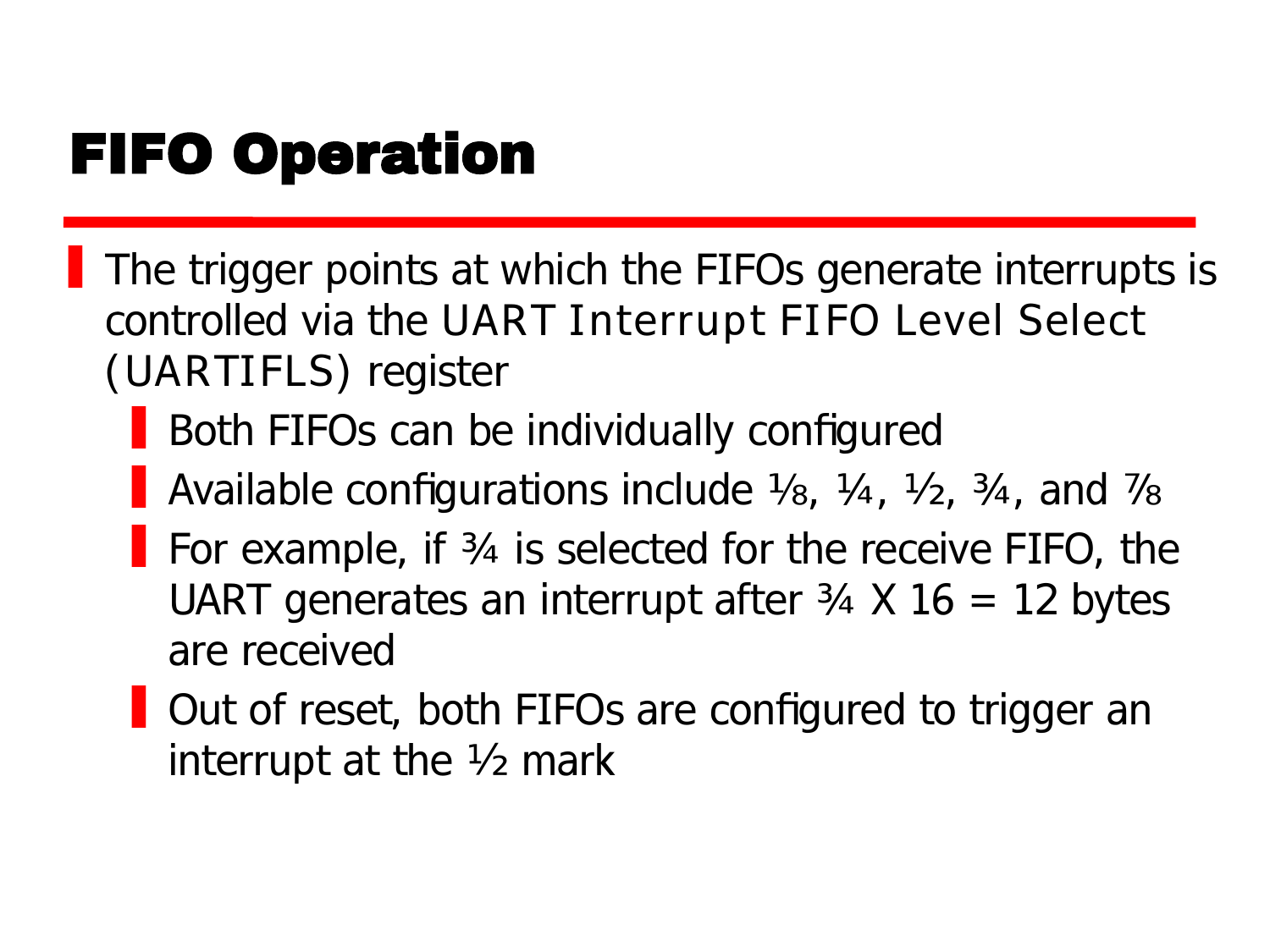

# FIFO Operation
The trigger points at which the FIFOs generate interrupts is controlled via the UART Interrupt FIFO Level Select (UARTIFLS) register
Both FIFOs can be individually configured
Available configurations include ⅛, ¼, ½, ¾, and ⅞
For example, if ¾ is selected for the receive FIFO, the UART generates an interrupt after ¾ X 16 = 12 bytes are received
Out of reset, both FIFOs are configured to trigger an interrupt at the ½ mark